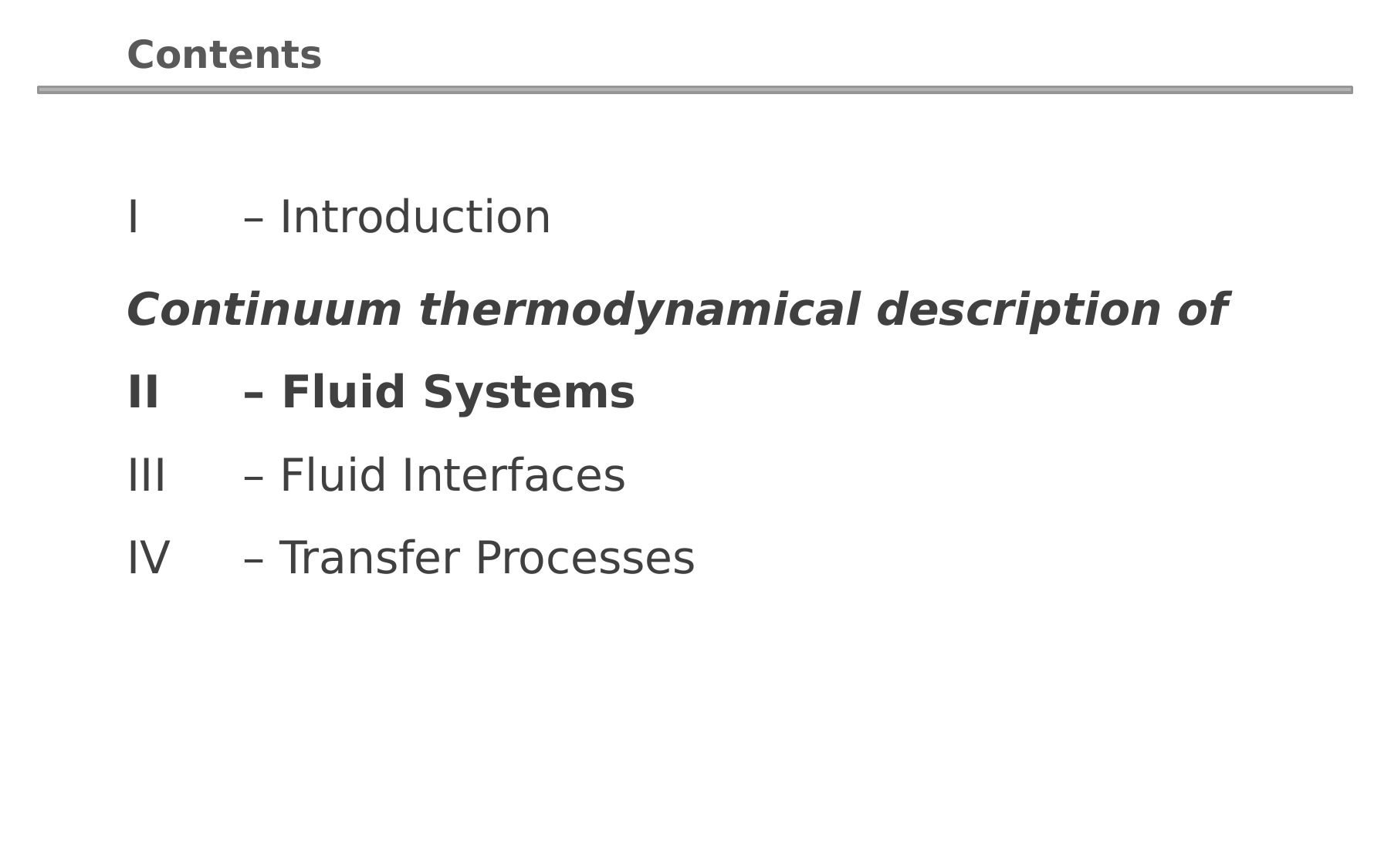

Contents
	I	– Introduction
	Continuum thermodynamical description of
	II	– Fluid Systems
	III	– Fluid Interfaces
	IV	– Transfer Processes